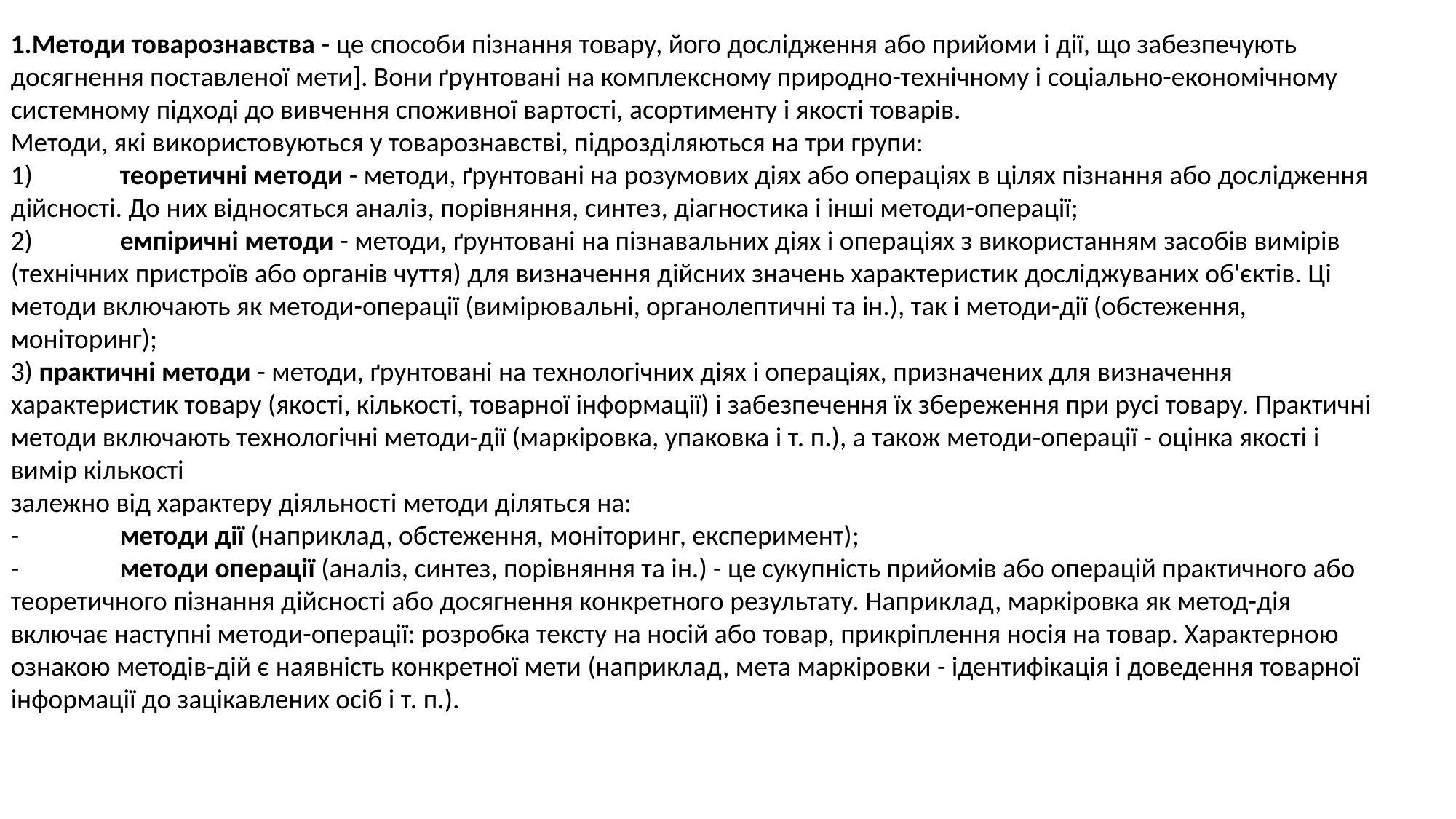

1.Методи товарознавства - це способи пізнання товару, його дослідження або прийоми і дії, що забезпечують досягнення поставленої мети]. Вони ґрунтовані на комплексному природно-технічному і соціально-економічному системному підході до вивчення споживної вартості, асортименту і якості товарів.
Методи, які використовуються у товарознавстві, підрозділяються на три групи:
1)	теоретичні методи - методи, ґрунтовані на розумових діях або операціях в цілях пізнання або дослідження дійсності. До них відносяться аналіз, порівняння, синтез, діагностика і інші методи-операції;
2)	емпіричні методи - методи, ґрунтовані на пізнавальних діях і операціях з використанням засобів вимірів (технічних пристроїв або органів чуття) для визначення дійсних значень характеристик досліджуваних об'єктів. Ці методи включають як методи-операції (вимірювальні, органолептичні та ін.), так і методи-дії (обстеження, моніторинг);
3) практичні методи - методи, ґрунтовані на технологічних діях і операціях, призначених для визначення характеристик товару (якості, кількості, товарної інформації) і забезпечення їх збереження при русі товару. Практичні методи включають технологічні методи-дії (маркіровка, упаковка і т. п.), а також методи-операції - оцінка якості і вимір кількості
залежно від характеру діяльності методи діляться на:
-	методи дії (наприклад, обстеження, моніторинг, експеримент);
-	методи операції (аналіз, синтез, порівняння та ін.) - це сукупність прийомів або операцій практичного або теоретичного пізнання дійсності або досягнення конкретного результату. Наприклад, маркіровка як метод-дія включає наступні методи-операції: розробка тексту на носій або товар, прикріплення носія на товар. Характерною ознакою методів-дій є наявність конкретної мети (наприклад, мета маркіровки - ідентифікація і доведення товарної інформації до зацікавлених осіб і т. п.).